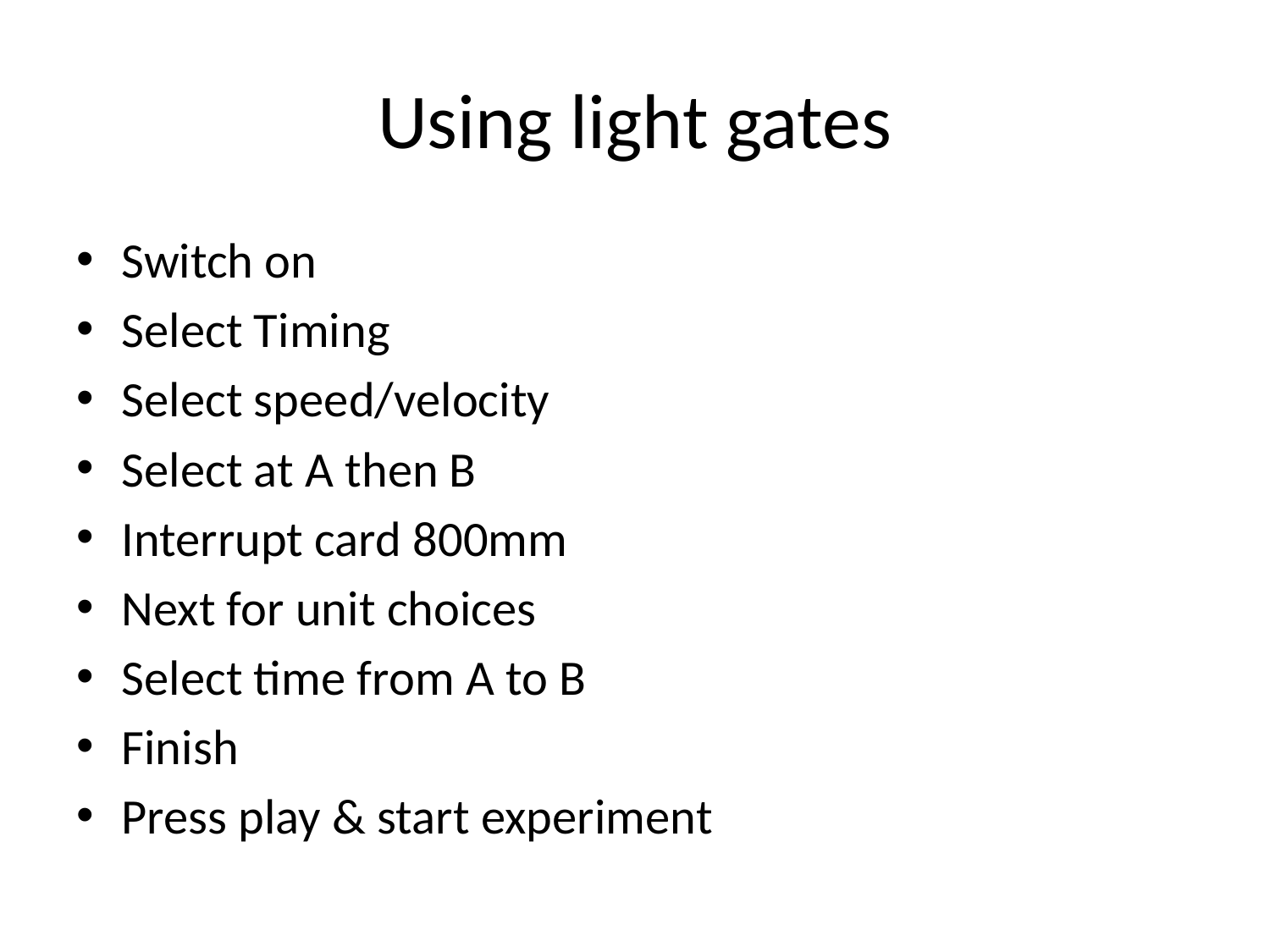

# Using light gates
Switch on
Select Timing
Select speed/velocity
Select at A then B
Interrupt card 800mm
Next for unit choices
Select time from A to B
Finish
Press play & start experiment